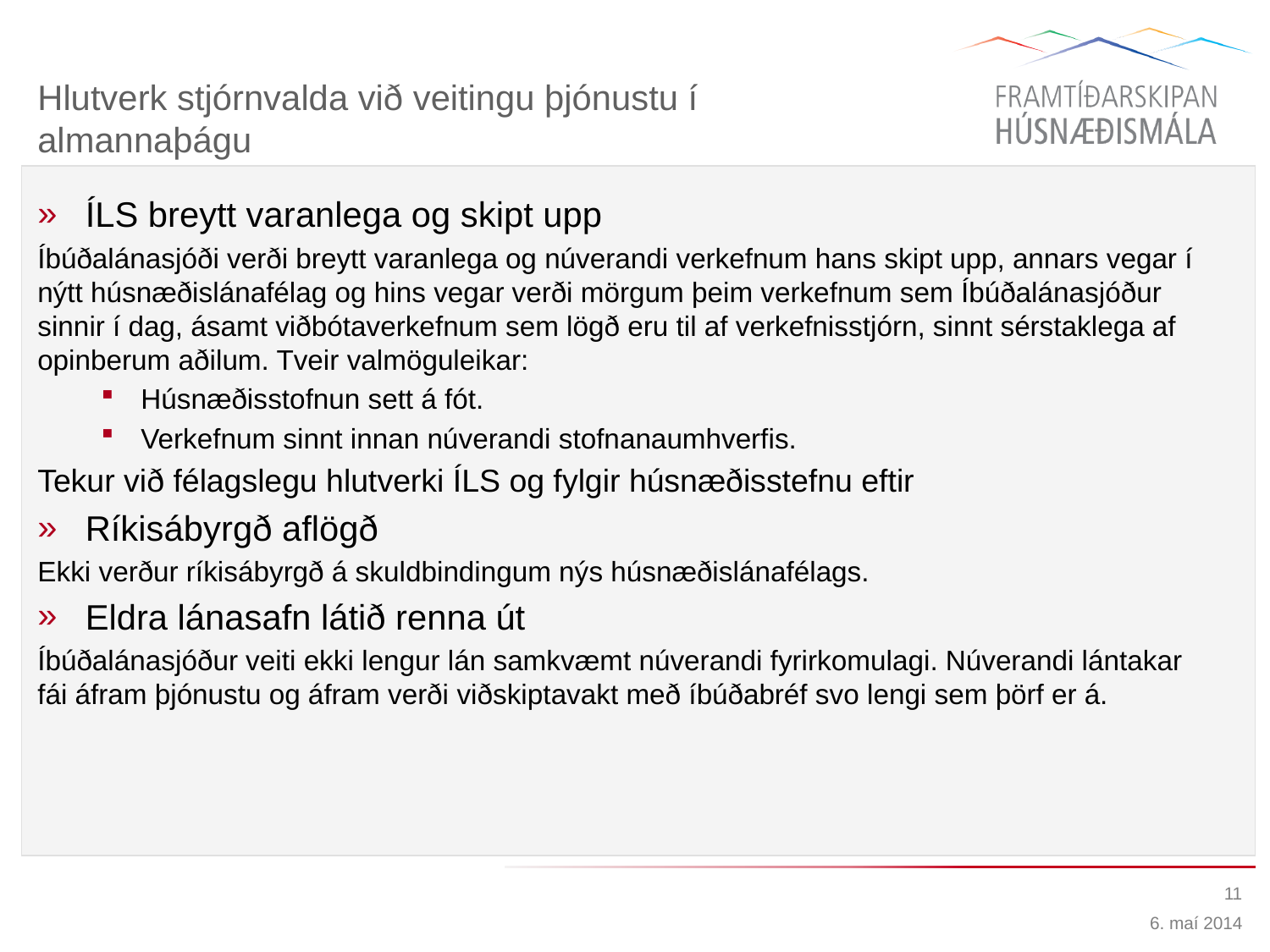

# Hlutverk stjórnvalda við veitingu þjónustu í almannaþágu
ÍLS breytt varanlega og skipt upp
Íbúðalánasjóði verði breytt varanlega og núverandi verkefnum hans skipt upp, annars vegar í nýtt húsnæðislánafélag og hins vegar verði mörgum þeim verkefnum sem Íbúðalánasjóður sinnir í dag, ásamt viðbótaverkefnum sem lögð eru til af verkefnisstjórn, sinnt sérstaklega af opinberum aðilum. Tveir valmöguleikar:
Húsnæðisstofnun sett á fót.
Verkefnum sinnt innan núverandi stofnanaumhverfis.
Tekur við félagslegu hlutverki ÍLS og fylgir húsnæðisstefnu eftir
Ríkisábyrgð aflögð
Ekki verður ríkisábyrgð á skuldbindingum nýs húsnæðislánafélags.
Eldra lánasafn látið renna út
Íbúðalánasjóður veiti ekki lengur lán samkvæmt núverandi fyrirkomulagi. Núverandi lántakar fái áfram þjónustu og áfram verði viðskiptavakt með íbúðabréf svo lengi sem þörf er á.
11
6. maí 2014